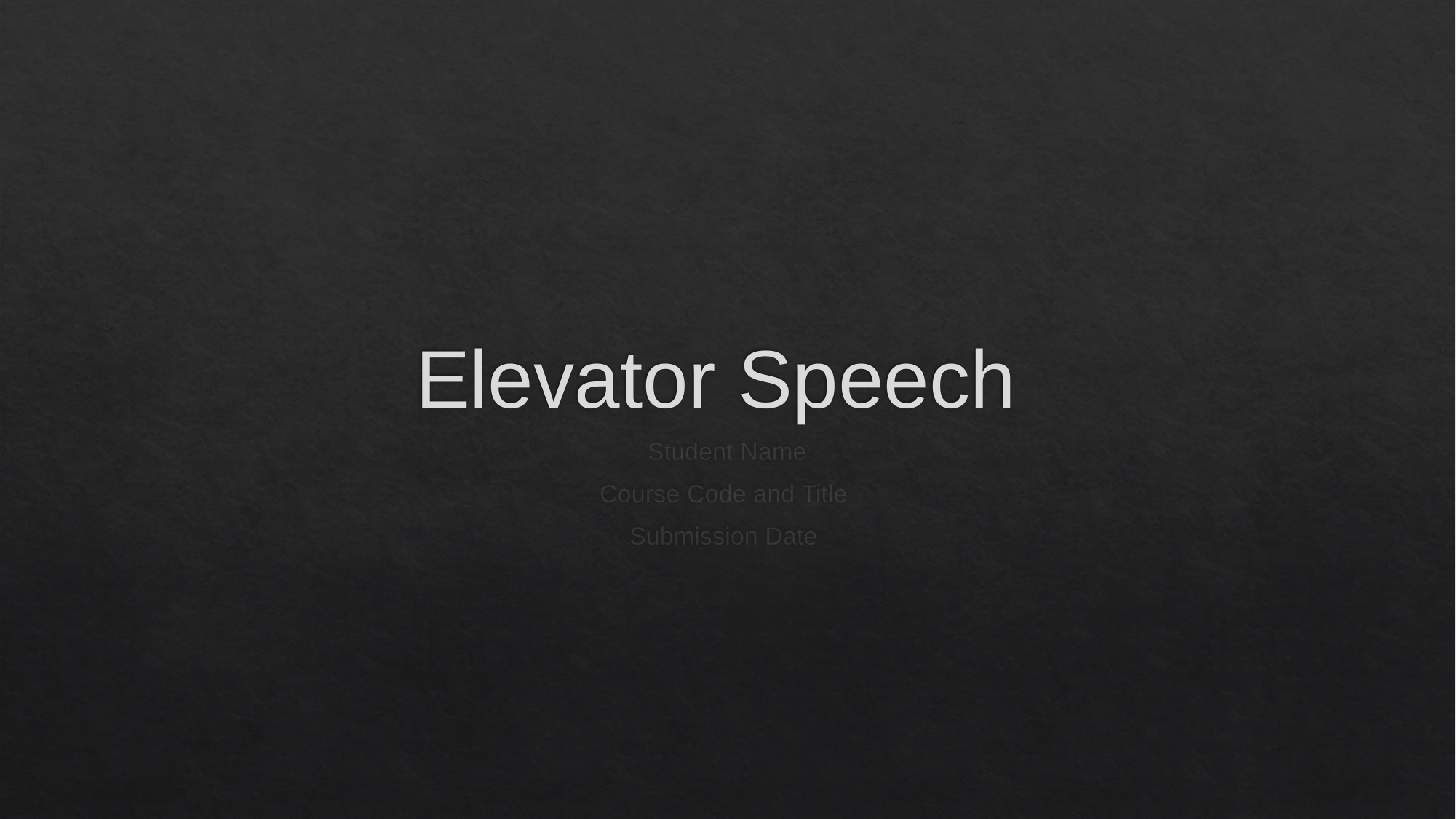

# Elevator Speech
Student Name
Course Code and Title
Submission Date